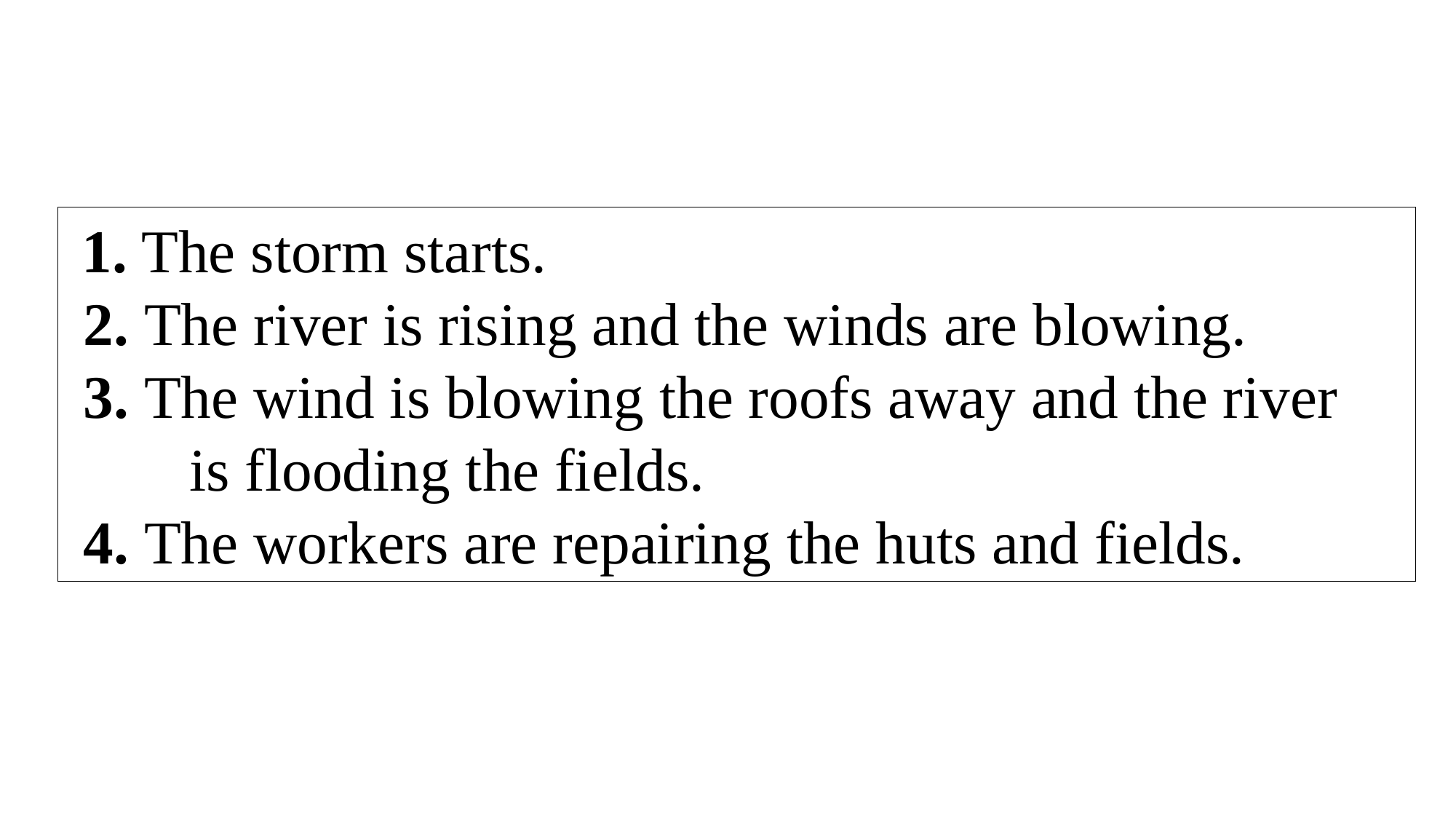

1. The storm starts.
 2. The river is rising and the winds are blowing.
 3. The wind is blowing the roofs away and the river
        is flooding the fields.
 4. The workers are repairing the huts and fields.